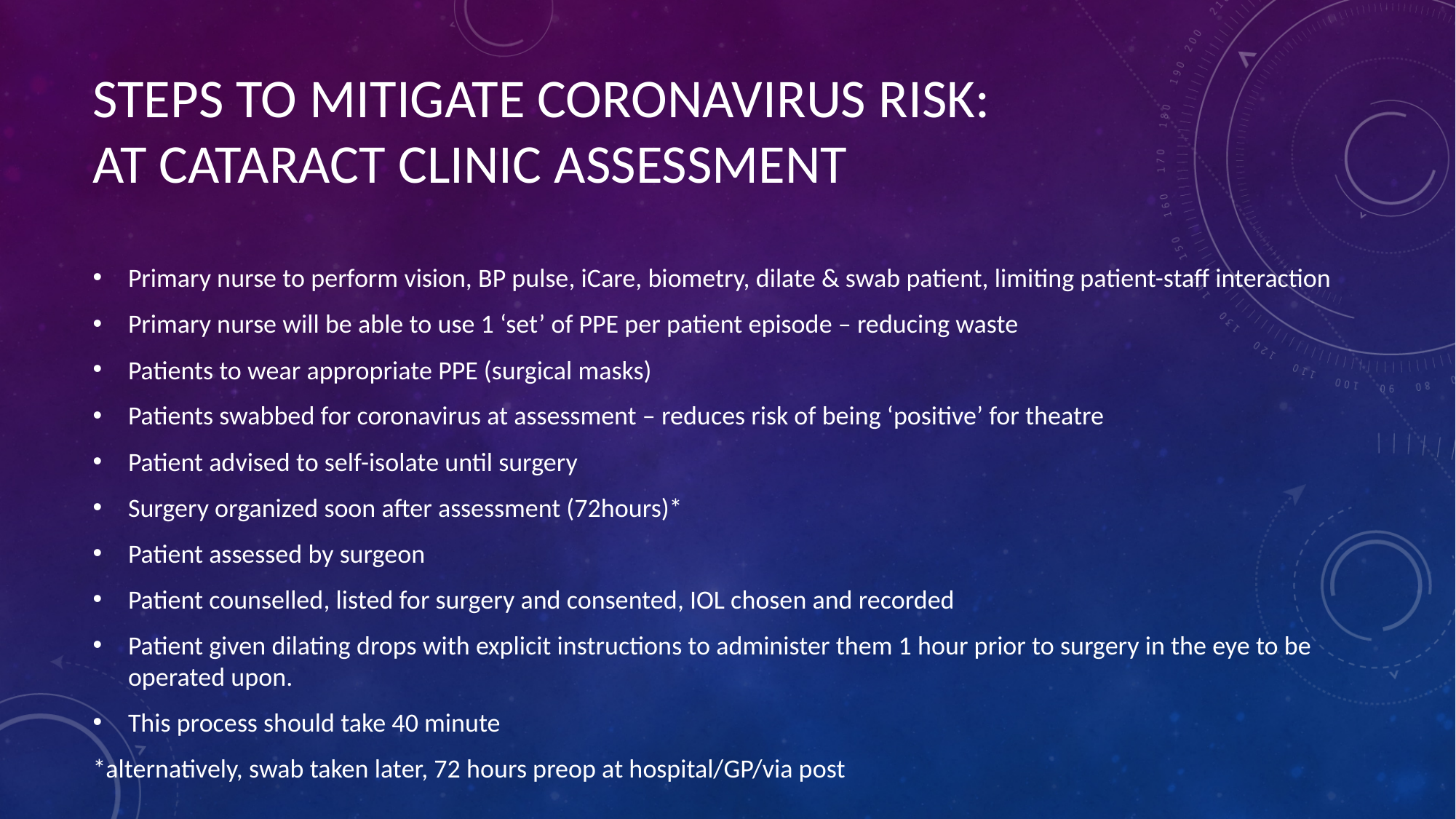

# Steps to mitigate coronavirus risk: at Cataract clinic assessment
Primary nurse to perform vision, BP pulse, iCare, biometry, dilate & swab patient, limiting patient-staff interaction
Primary nurse will be able to use 1 ‘set’ of PPE per patient episode – reducing waste
Patients to wear appropriate PPE (surgical masks)
Patients swabbed for coronavirus at assessment – reduces risk of being ‘positive’ for theatre
Patient advised to self-isolate until surgery
Surgery organized soon after assessment (72hours)*
Patient assessed by surgeon
Patient counselled, listed for surgery and consented, IOL chosen and recorded
Patient given dilating drops with explicit instructions to administer them 1 hour prior to surgery in the eye to be operated upon.
This process should take 40 minute
*alternatively, swab taken later, 72 hours preop at hospital/GP/via post